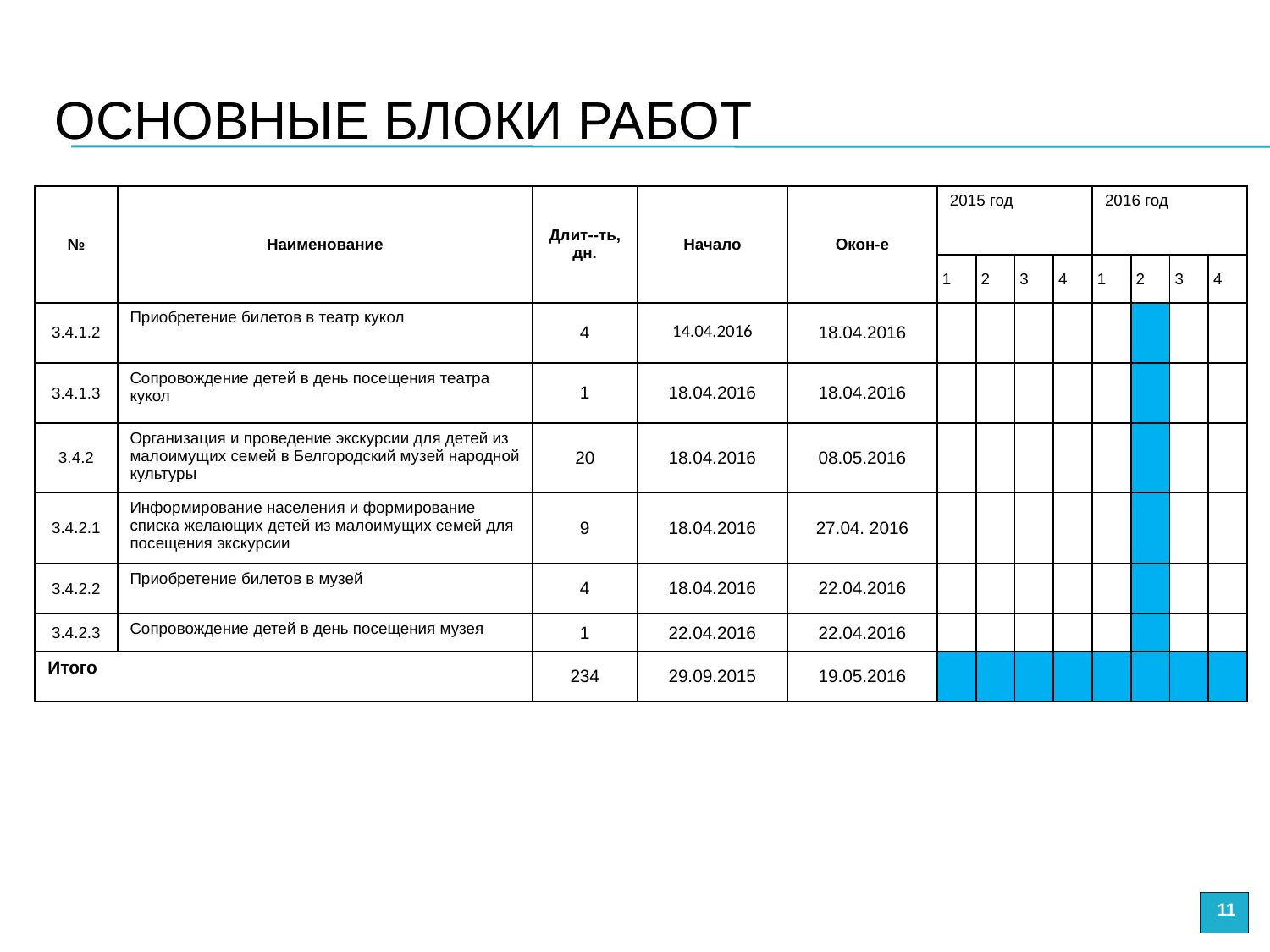

# Основные блоки работ
| № | Наименование | Длит--ть, дн. | Начало | Окон-е | 2015 год |  |  |  | 2016 год |  |  |  |
| --- | --- | --- | --- | --- | --- | --- | --- | --- | --- | --- | --- | --- |
|  |  |  |  |  | 1 | 2 | 3 | 4 | 1 | 2 | 3 | 4 |
| 3.4.1.2 | Приобретение билетов в театр кукол | 4 | 14.04.2016 | 18.04.2016 |  |  |  |  |  |  |  |  |
| 3.4.1.3 | Сопровождение детей в день посещения театра кукол | 1 | 18.04.2016 | 18.04.2016 |  |  |  |  |  |  |  |  |
| 3.4.2 | Организация и проведение экскурсии для детей из малоимущих семей в Белгородский музей народной культуры | 20 | 18.04.2016 | 08.05.2016 |  |  |  |  |  |  |  |  |
| 3.4.2.1 | Информирование населения и формирование списка желающих детей из малоимущих семей для посещения экскурсии | 9 | 18.04.2016 | 27.04. 2016 |  |  |  |  |  |  |  |  |
| 3.4.2.2 | Приобретение билетов в музей | 4 | 18.04.2016 | 22.04.2016 |  |  |  |  |  |  |  |  |
| 3.4.2.3 | Сопровождение детей в день посещения музея | 1 | 22.04.2016 | 22.04.2016 |  |  |  |  |  |  |  |  |
| Итого |  | 234 | 29.09.2015 | 19.05.2016 |  |  |  |  |  |  |  |  |
11